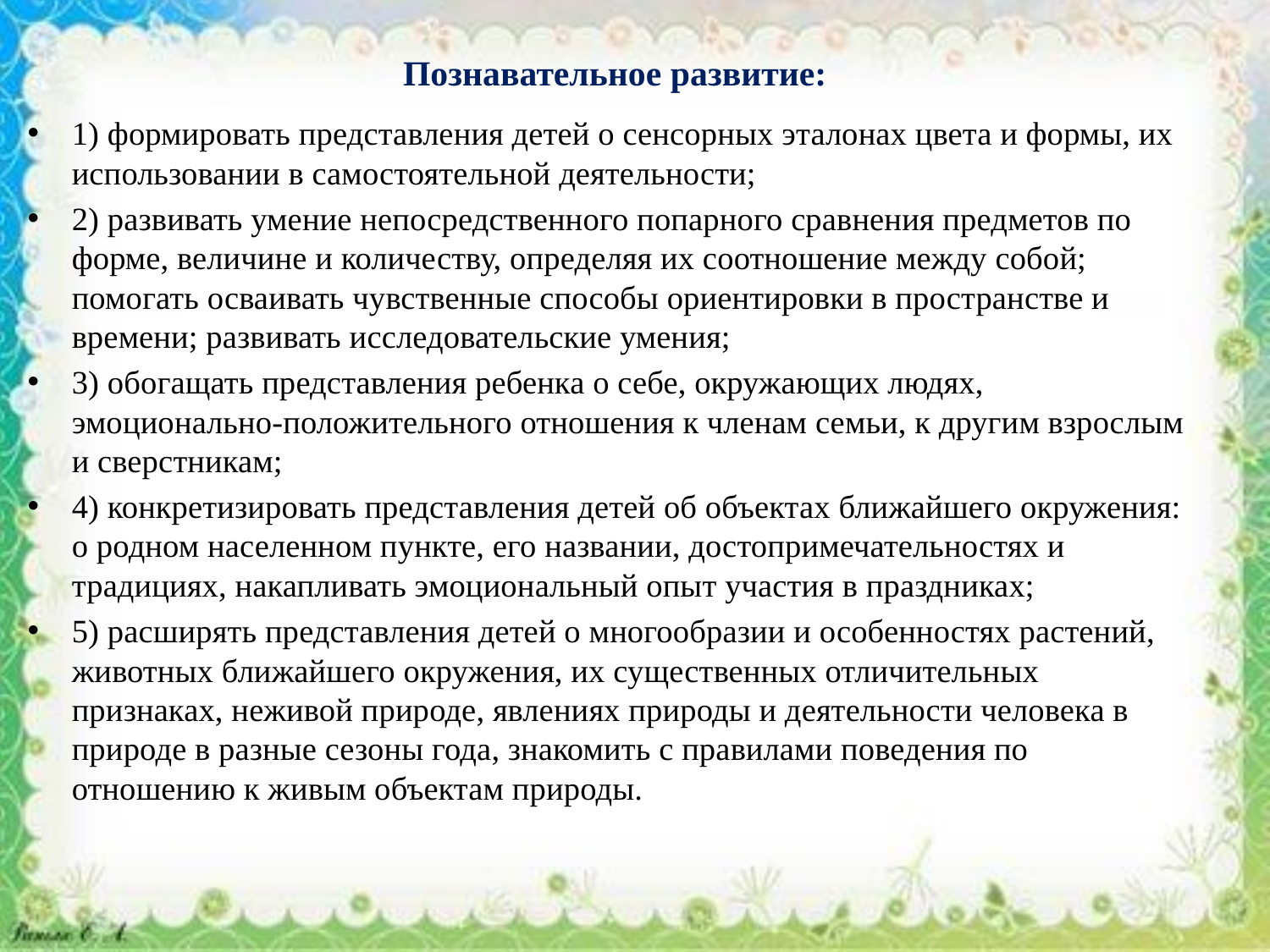

# Познавательное развитие:
1) формировать представления детей о сенсорных эталонах цвета и формы, их использовании в самостоятельной деятельности;
2) развивать умение непосредственного попарного сравнения предметов по форме, величине и количеству, определяя их соотношение между собой; помогать осваивать чувственные способы ориентировки в пространстве и времени; развивать исследовательские умения;
3) обогащать представления ребенка о себе, окружающих людях, эмоционально-положительного отношения к членам семьи, к другим взрослым и сверстникам;
4) конкретизировать представления детей об объектах ближайшего окружения: о родном населенном пункте, его названии, достопримечательностях и традициях, накапливать эмоциональный опыт участия в праздниках;
5) расширять представления детей о многообразии и особенностях растений, животных ближайшего окружения, их существенных отличительных признаках, неживой природе, явлениях природы и деятельности человека в природе в разные сезоны года, знакомить с правилами поведения по отношению к живым объектам природы.